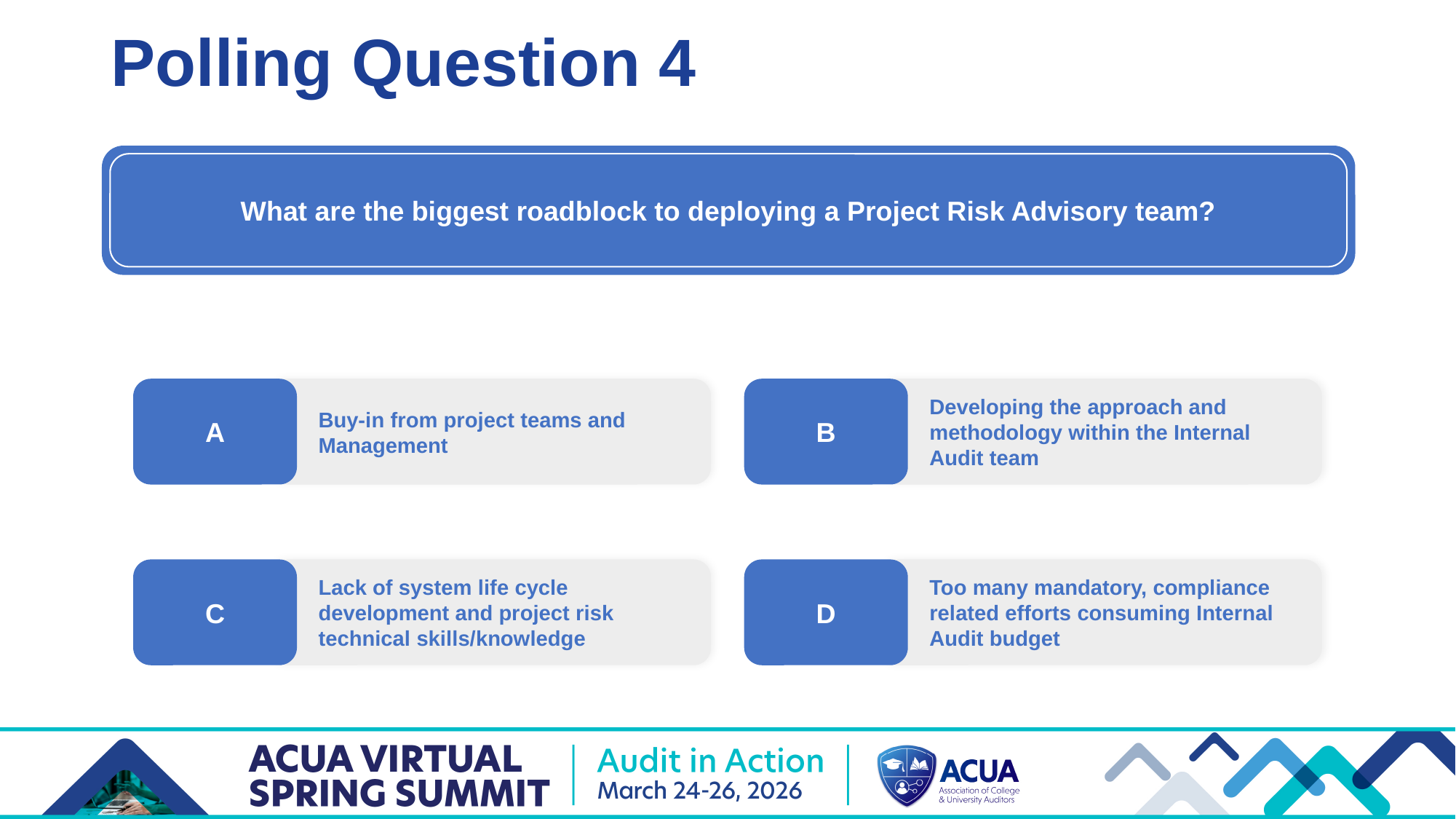

# Polling Question 4
What are the biggest roadblock to deploying a Project Risk Advisory team?

A
Buy-in from project teams and Management
B
Developing the approach and methodology within the Internal Audit team
D
Too many mandatory, compliance related efforts consuming Internal Audit budget
C
Lack of system life cycle development and project risk technical skills/knowledge